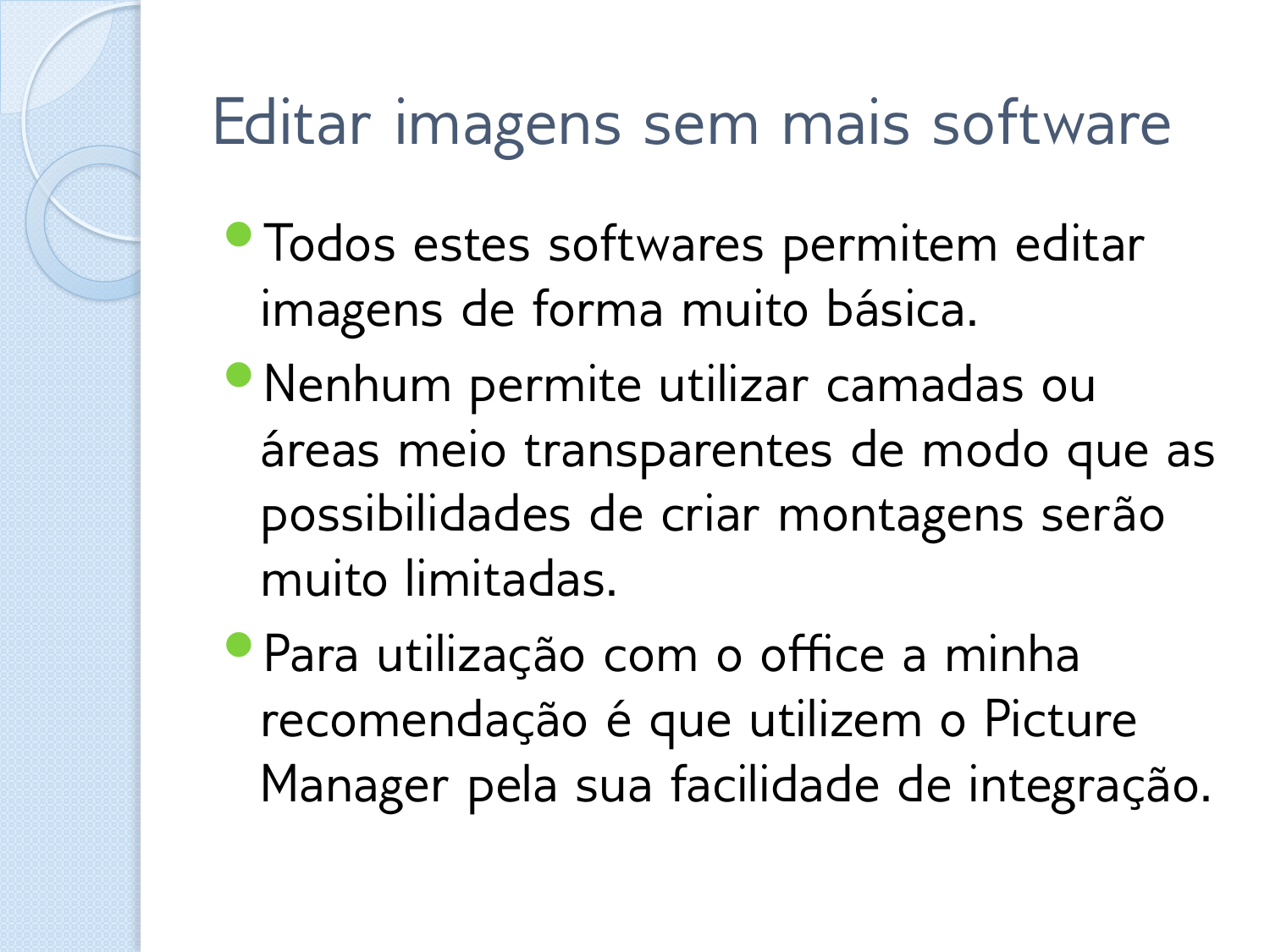

# Editar imagens sem mais software
Todos estes softwares permitem editar imagens de forma muito básica.
Nenhum permite utilizar camadas ou áreas meio transparentes de modo que as possibilidades de criar montagens serão muito limitadas.
Para utilização com o office a minha recomendação é que utilizem o Picture Manager pela sua facilidade de integração.